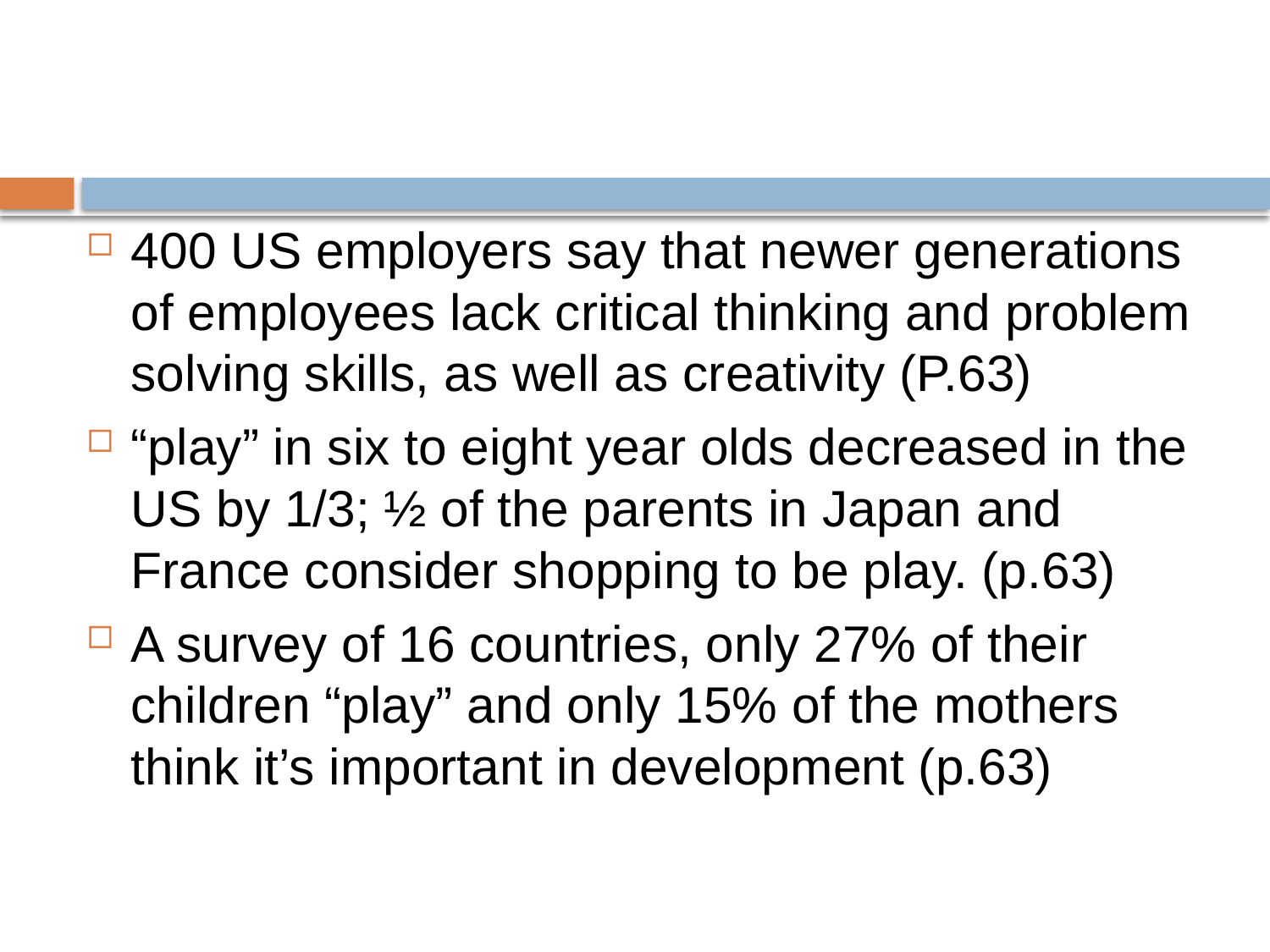

400 US employers say that newer generations of employees lack critical thinking and problem solving skills, as well as creativity (P.63)
“play” in six to eight year olds decreased in the US by 1/3; ½ of the parents in Japan and France consider shopping to be play. (p.63)
A survey of 16 countries, only 27% of their children “play” and only 15% of the mothers think it’s important in development (p.63)